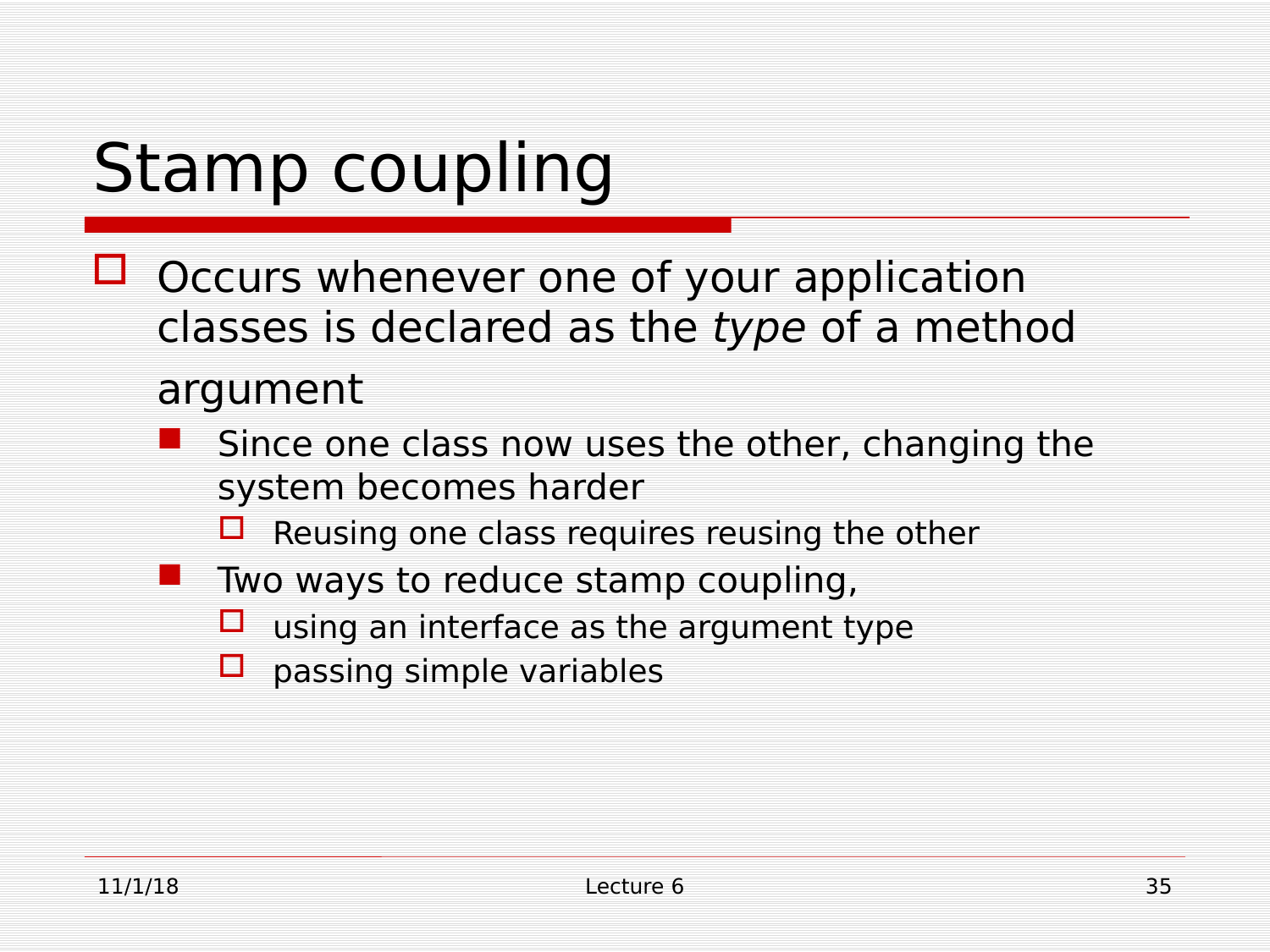

# Stamp coupling
Occurs whenever one of your application classes is declared as the type of a method argument
Since one class now uses the other, changing the system becomes harder
Reusing one class requires reusing the other
Two ways to reduce stamp coupling,
using an interface as the argument type
passing simple variables
11/1/18
Lecture 6
35